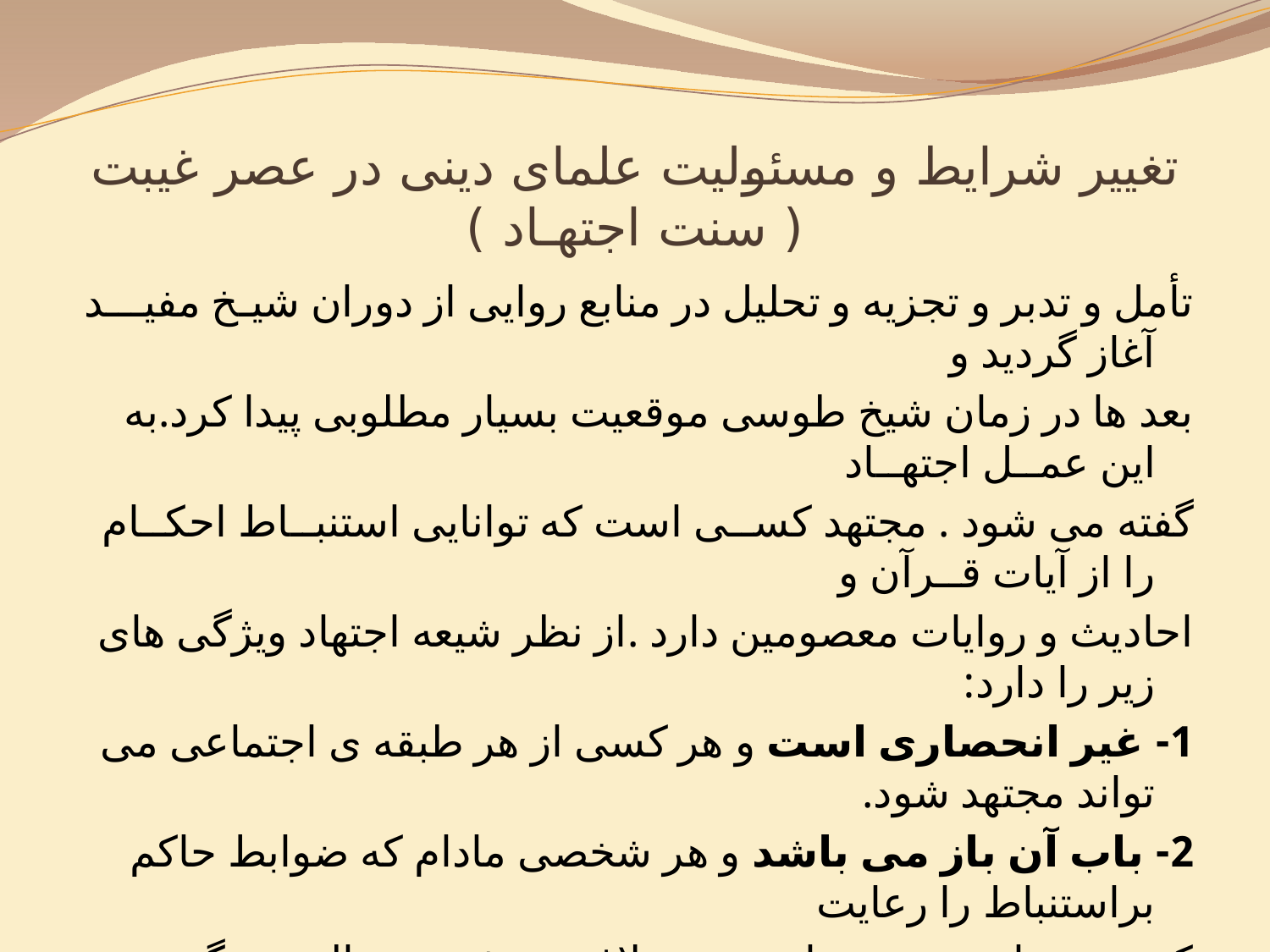

# تغییر شرایط و مسئولیت علمای دینی در عصر غیبت ( سنت اجتهـاد )
تأمل و تدبر و تجزیه و تحلیل در منابع روایی از دوران شیـخ مفیـــد آغاز گردید و
بعد ها در زمان شیخ طوسی موقعیت بسیار مطلوبی پیدا کرد.به این عمــل اجتهــاد
گفته می شود . مجتهد کســی است که توانایی استنبــاط احکــام را از آیات قــرآن و
احادیث و روایات معصومین دارد .از نظر شیعه اجتهاد ویژگی های زیر را دارد:
1- غیر انحصاری است و هر کسی از هر طبقه ی اجتماعی می تواند مجتهد شود.
2- باب آن باز می باشد و هر شخصی مادام که ضوابط حاکم براستنباط را رعایت
کند می تواند در هر زمانی و بر خلاف هر شخص عالمی دیگر اجتهاد کند.
3- ضابطه مند است و فرایند رسیدن به فهم دین تنها در صورتی که بر خاسته از
منطق خاص خود باشد اجتهاد تلقی می شود .